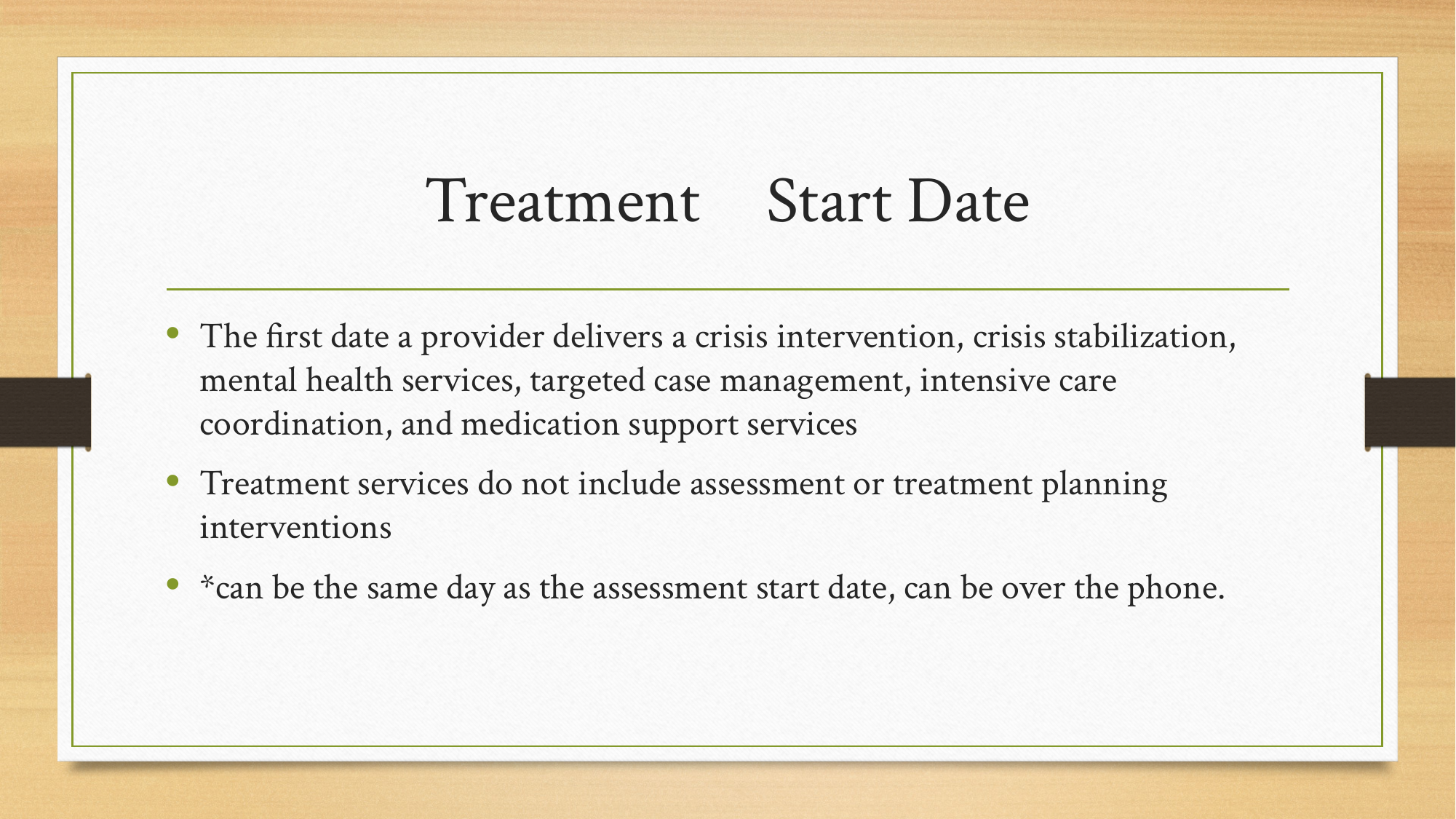

# Treatment	 Start Date
The first date a provider delivers a crisis intervention, crisis stabilization, mental health services, targeted case management, intensive care coordination, and medication support services
Treatment services do not include assessment or treatment planning interventions
*can be the same day as the assessment start date, can be over the phone.